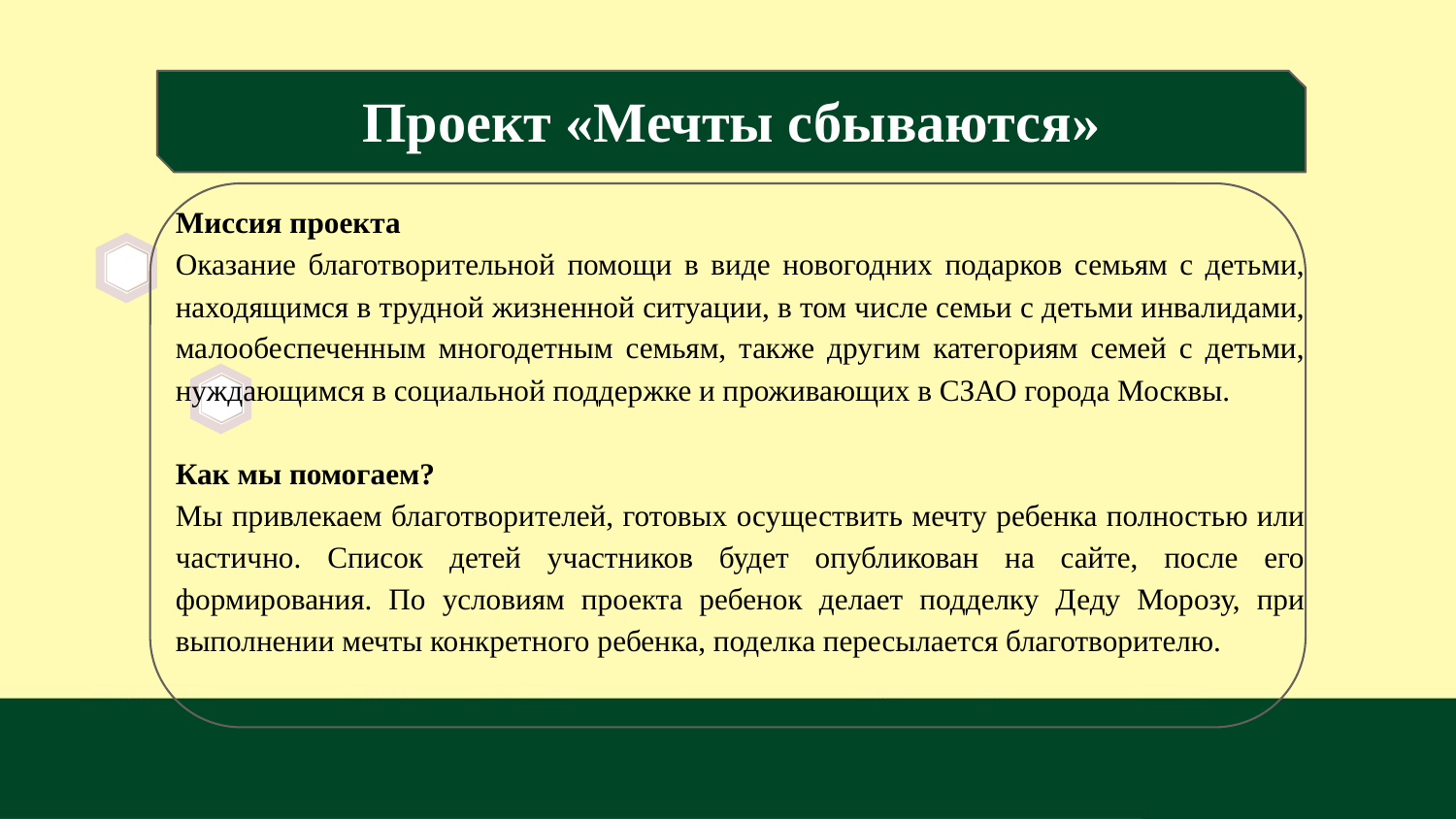

# Проект «Мечты сбываются»

Миссия проекта
Оказание благотворительной помощи в виде новогодних подарков семьям с детьми, находящимся в трудной жизненной ситуации, в том числе семьи с детьми инвалидами, малообеспеченным многодетным семьям, также другим категориям семей с детьми, нуждающимся в социальной поддержке и проживающих в СЗАО города Москвы.

Как мы помогаем?
Мы привлекаем благотворителей, готовых осуществить мечту ребенка полностью или частично. Список детей участников будет опубликован на сайте, после его формирования. По условиям проекта ребенок делает подделку Деду Морозу, при выполнении мечты конкретного ребенка, поделка пересылается благотворителю.